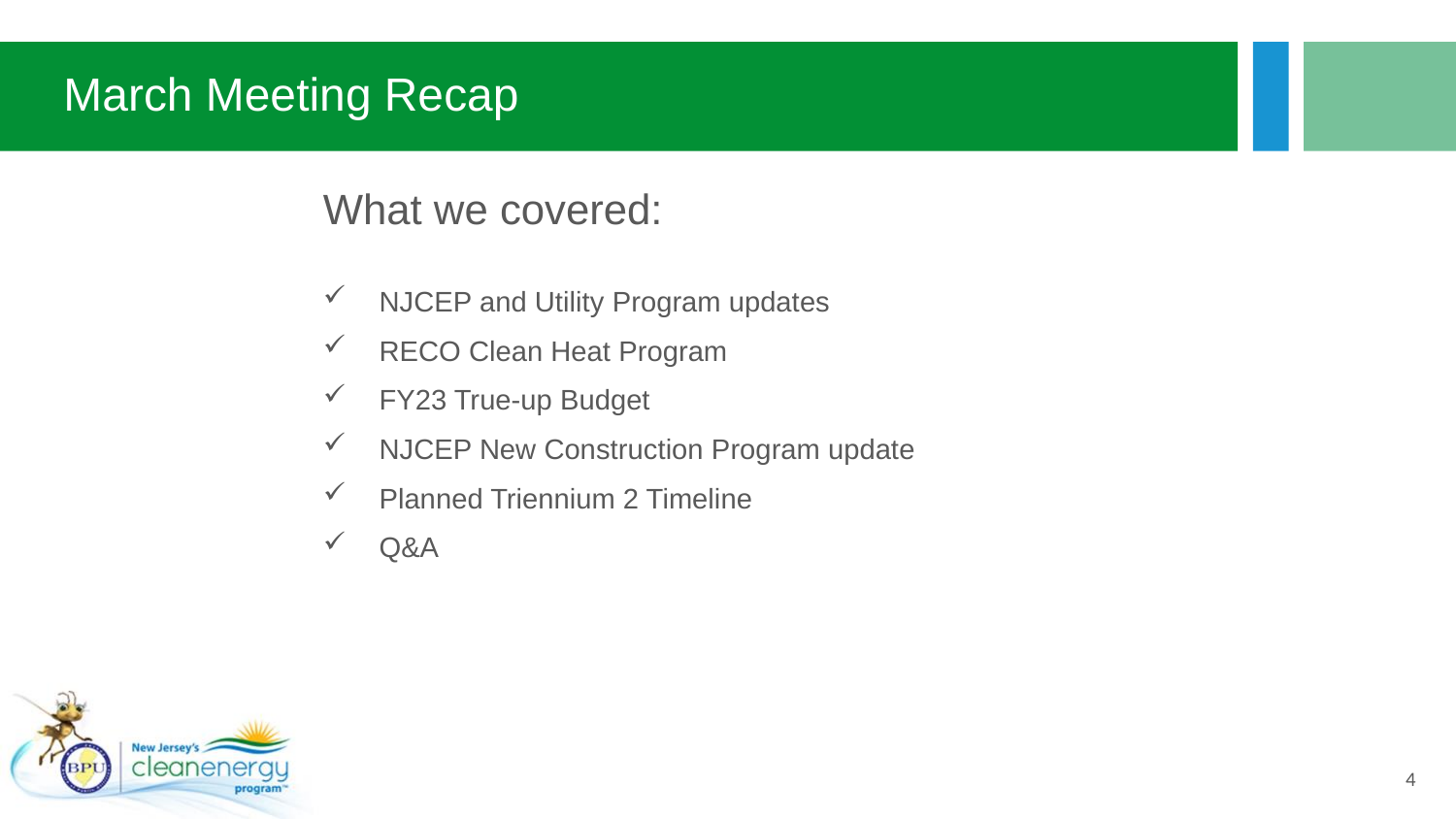

# March Meeting Recap
What we covered:

NJCEP and Utility Program updates
RECO Clean Heat Program
FY23 True-up Budget
NJCEP New Construction Program update
Planned Triennium 2 Timeline
Q&A

4